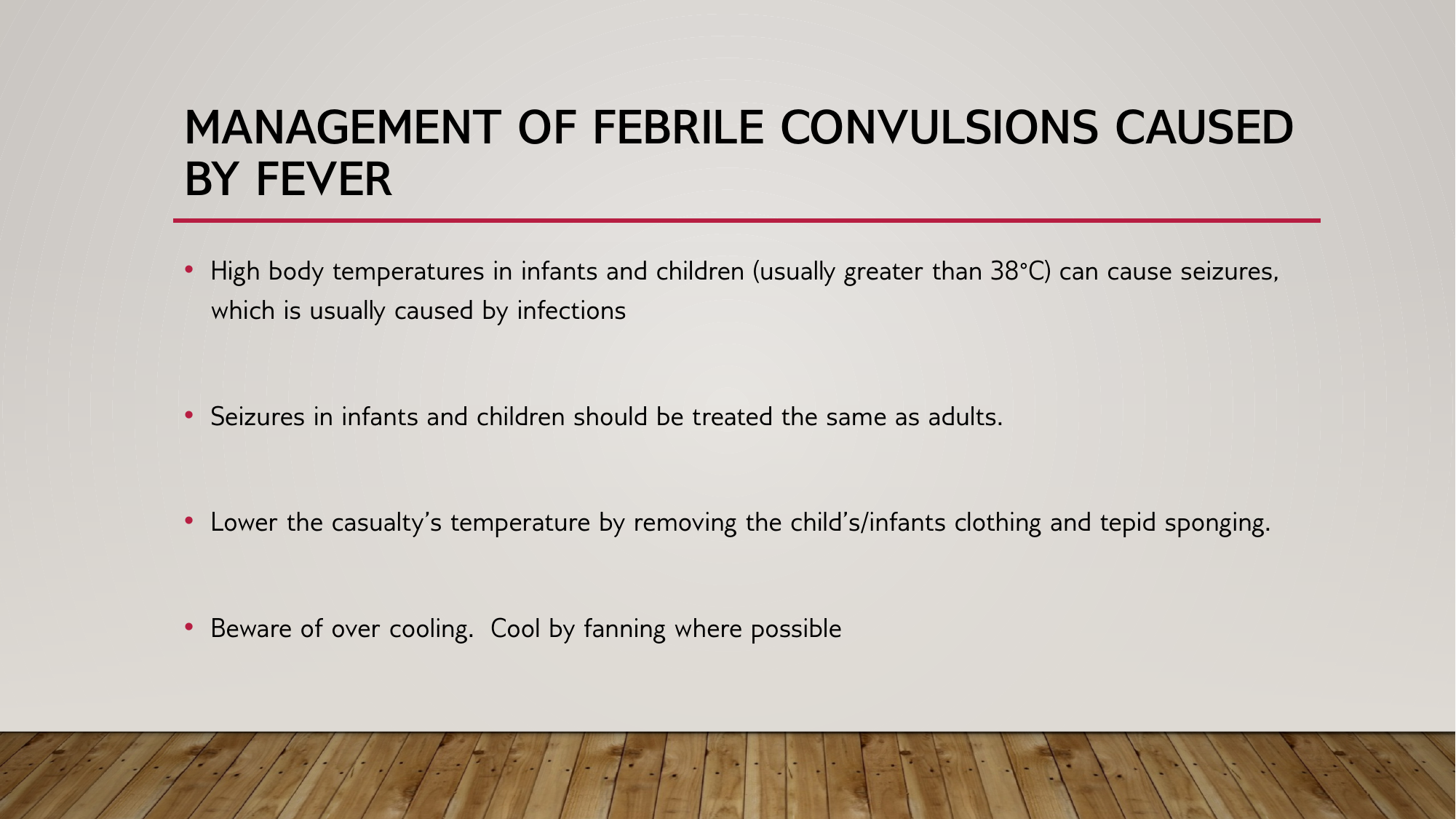

# Management of febrile convulsions caused by fever
High body temperatures in infants and children (usually greater than 38°C) can cause seizures, which is usually caused by infections

Seizures in infants and children should be treated the same as adults.

Lower the casualty’s temperature by removing the child’s/infants clothing and tepid sponging.

Beware of over cooling.  Cool by fanning where possible